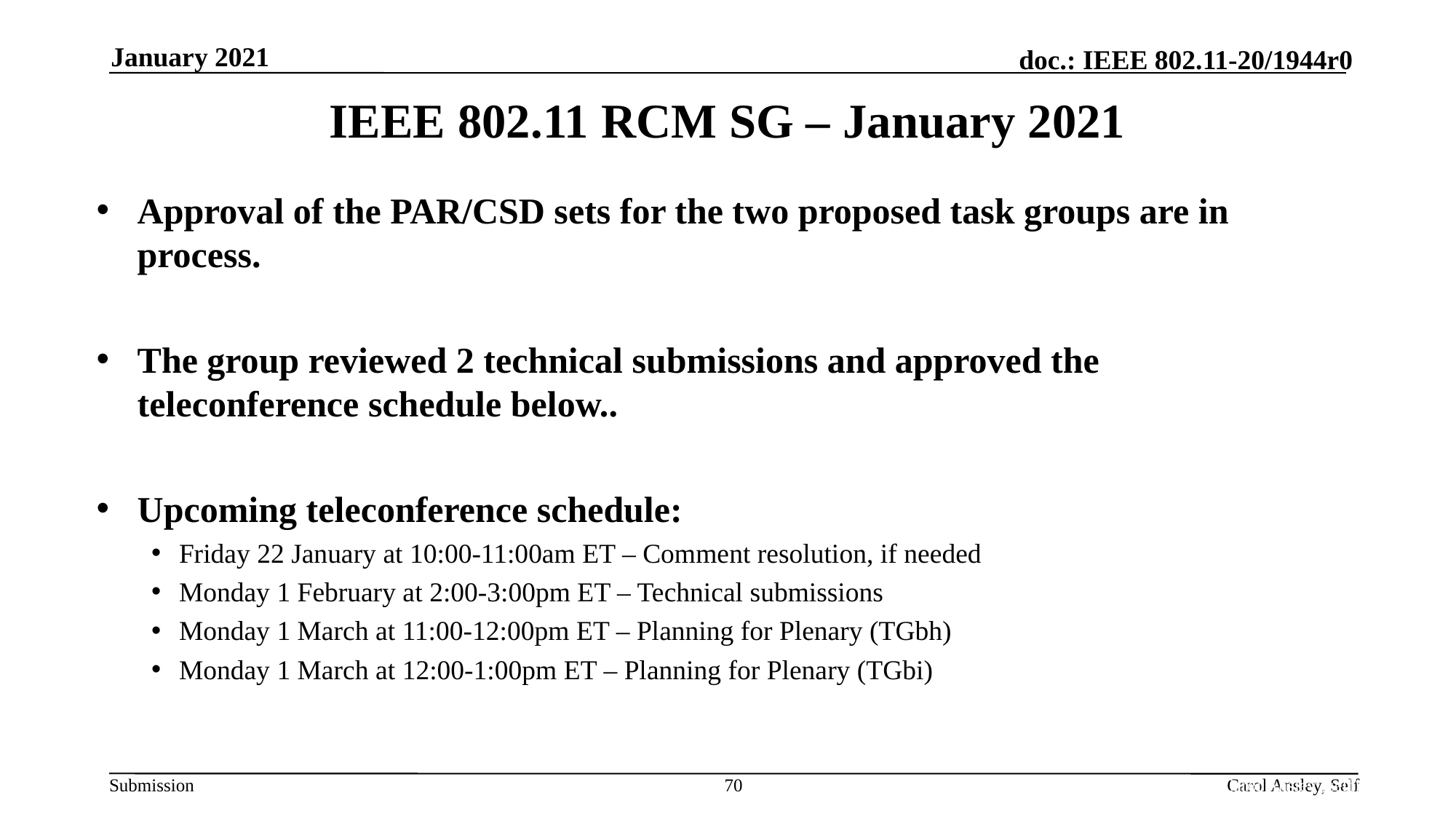

January 2021
January 2021
IEEE 802.11 RCM SG – January 2021
Approval of the PAR/CSD sets for the two proposed task groups are in process.

The group reviewed 2 technical submissions and approved the teleconference schedule below..

Upcoming teleconference schedule:
Friday 22 January at 10:00-11:00am ET – Comment resolution, if needed
Monday 1 February at 2:00-3:00pm ET – Technical submissions
Monday 1 March at 11:00-12:00pm ET – Planning for Plenary (TGbh)
Monday 1 March at 12:00-1:00pm ET – Planning for Plenary (TGbi)

70
Carol Ansley (self)
Carol Ansley, Self